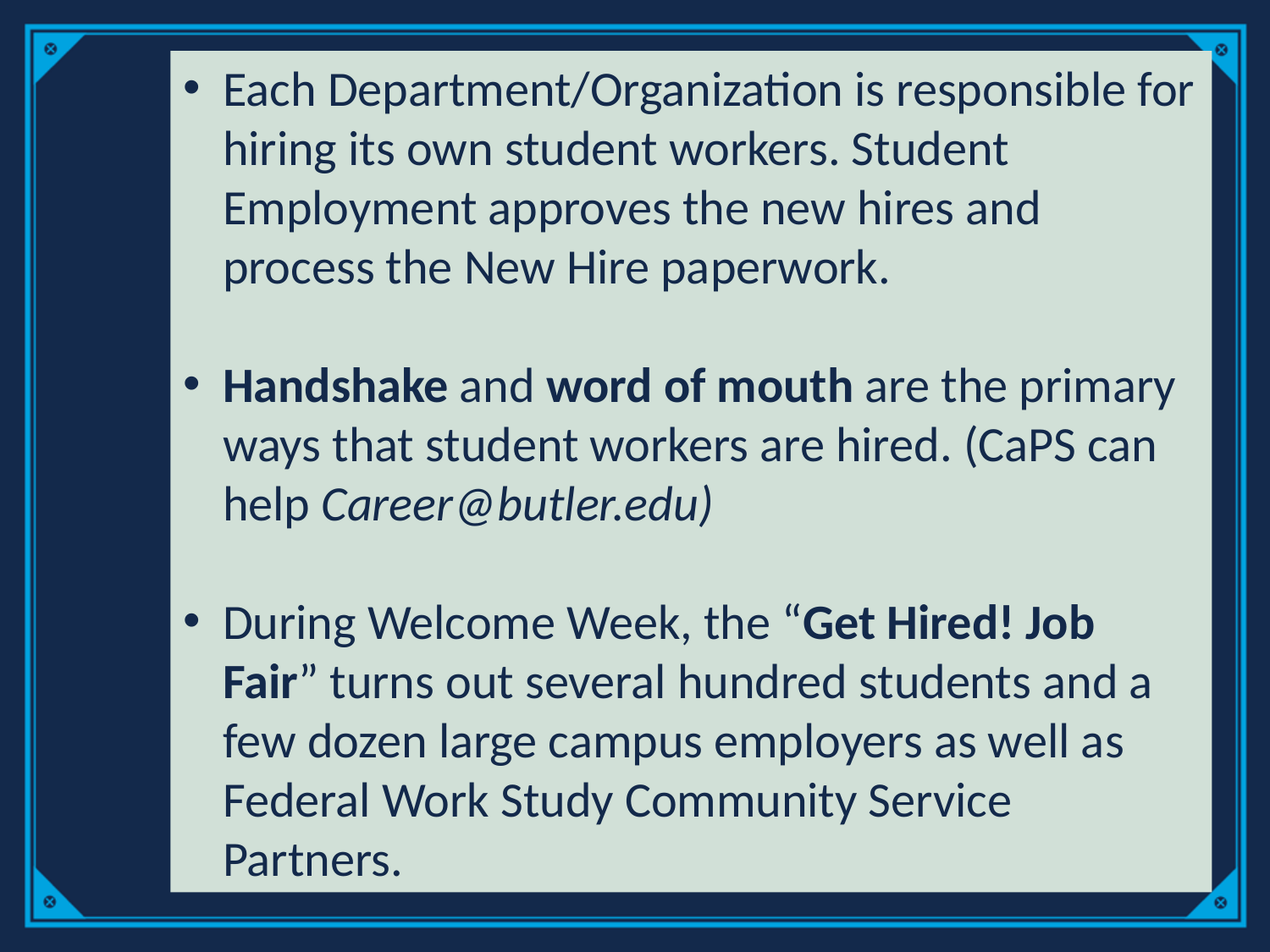

Each Department/Organization is responsible for hiring its own student workers. Student Employment approves the new hires and process the New Hire paperwork.

Handshake and word of mouth are the primary ways that student workers are hired. (CaPS can help Career@butler.edu)

During Welcome Week, the “Get Hired! Job Fair” turns out several hundred students and a few dozen large campus employers as well as Federal Work Study Community Service Partners.